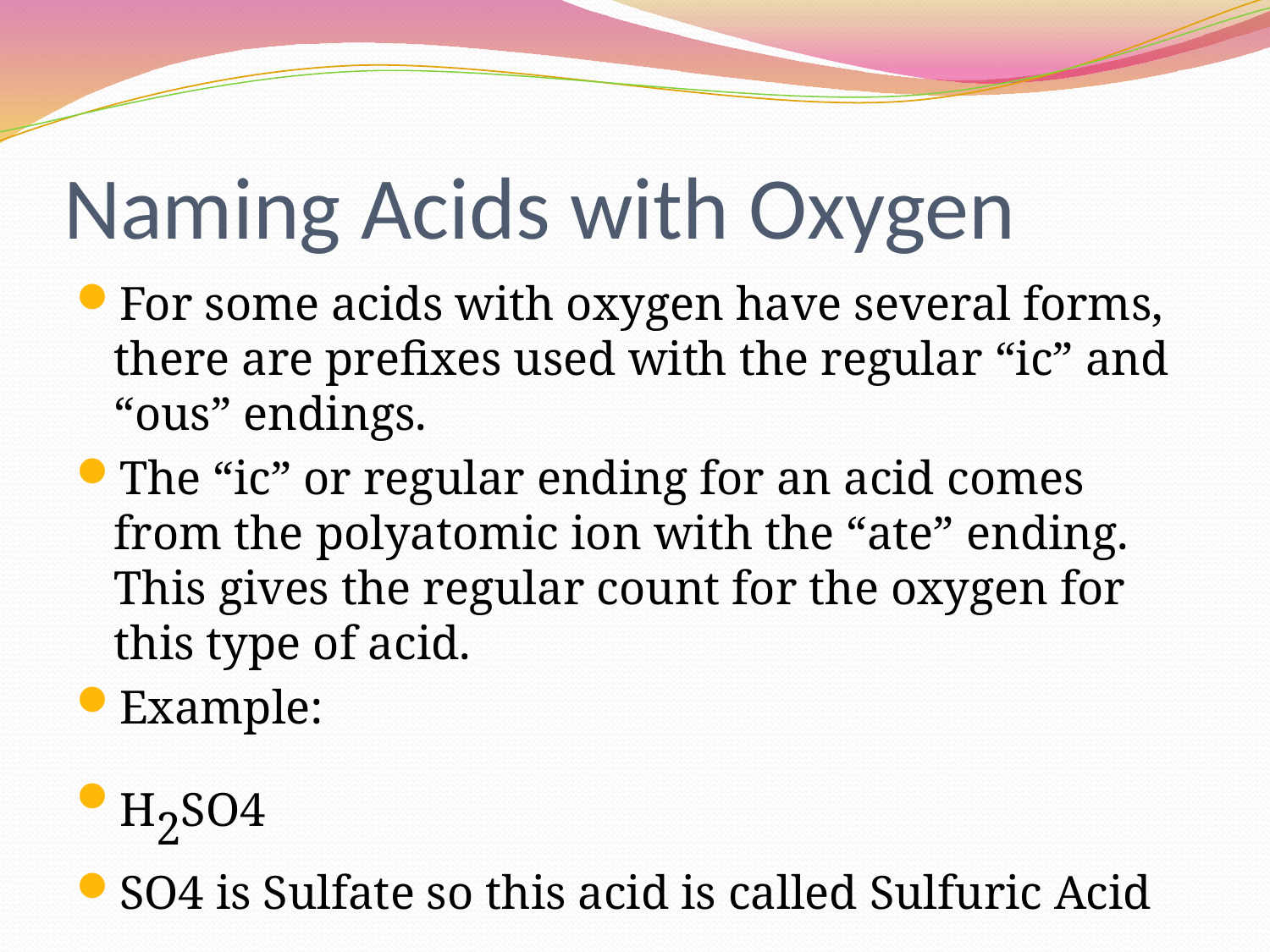

# Naming Acids with Oxygen
For some acids with oxygen have several forms, there are prefixes used with the regular “ic” and “ous” endings.
The “ic” or regular ending for an acid comes from the polyatomic ion with the “ate” ending.  This gives the regular count for the oxygen for this type of acid.
Example:
H2SO4
SO4 is Sulfate so this acid is called Sulfuric Acid